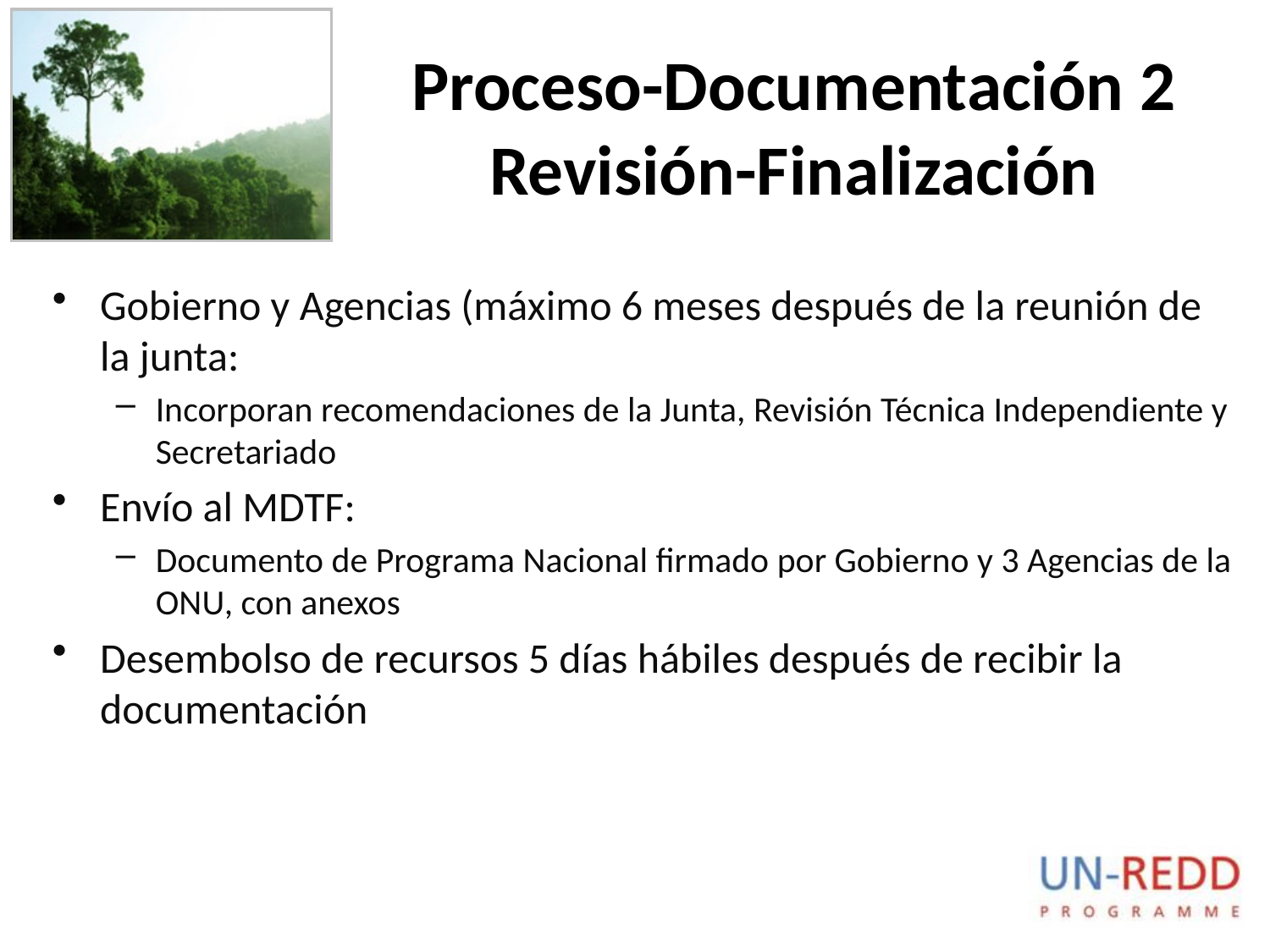

Proceso-Documentación 2
Revisión-Finalización
Gobierno y Agencias (máximo 6 meses después de la reunión de la junta:
Incorporan recomendaciones de la Junta, Revisión Técnica Independiente y Secretariado
Envío al MDTF:
Documento de Programa Nacional firmado por Gobierno y 3 Agencias de la ONU, con anexos
Desembolso de recursos 5 días hábiles después de recibir la documentación